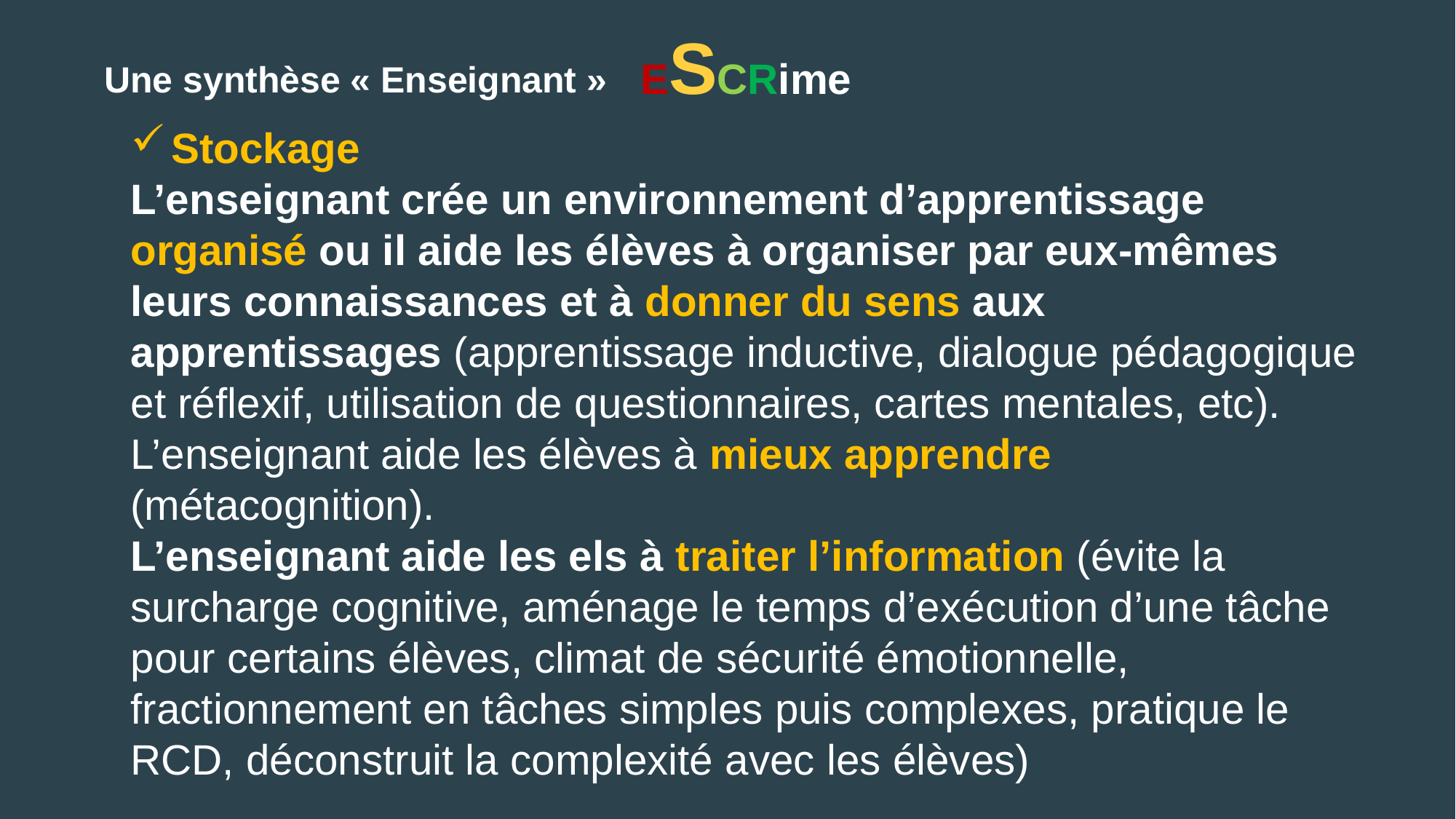

ESCRime
Une synthèse « Enseignant »

Stockage
L’enseignant crée un environnement d’apprentissage organisé ou il aide les élèves à organiser par eux-mêmes leurs connaissances et à donner du sens aux apprentissages (apprentissage inductive, dialogue pédagogique et réflexif, utilisation de questionnaires, cartes mentales, etc). L’enseignant aide les élèves à mieux apprendre (métacognition).
L’enseignant aide les els à traiter l’information (évite la surcharge cognitive, aménage le temps d’exécution d’une tâche pour certains élèves, climat de sécurité émotionnelle,  fractionnement en tâches simples puis complexes, pratique le RCD, déconstruit la complexité avec les élèves)